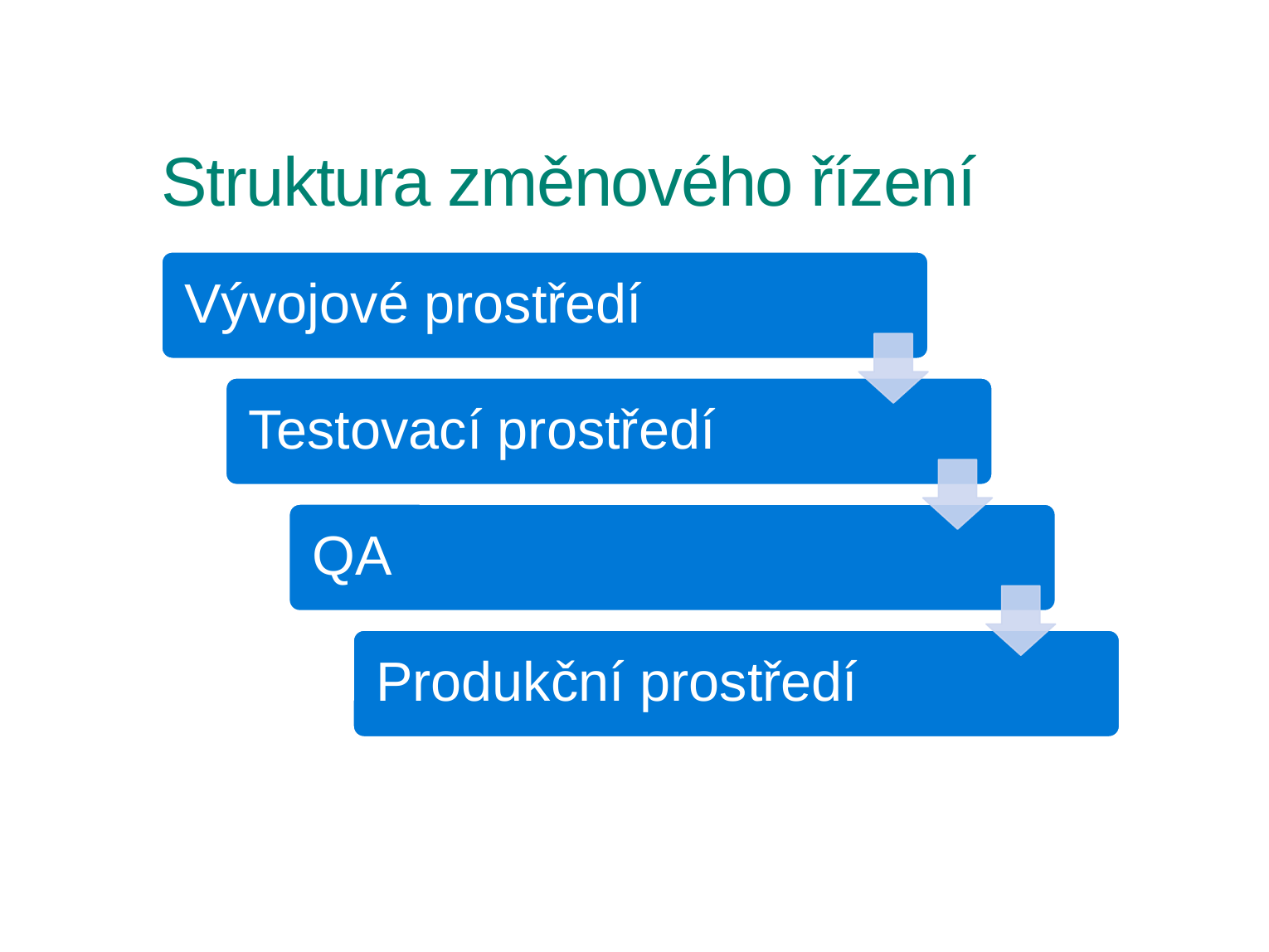

# Struktura změnového řízení
Vývojové prostředí
Testovací prostředí
QA
Produkční prostředí